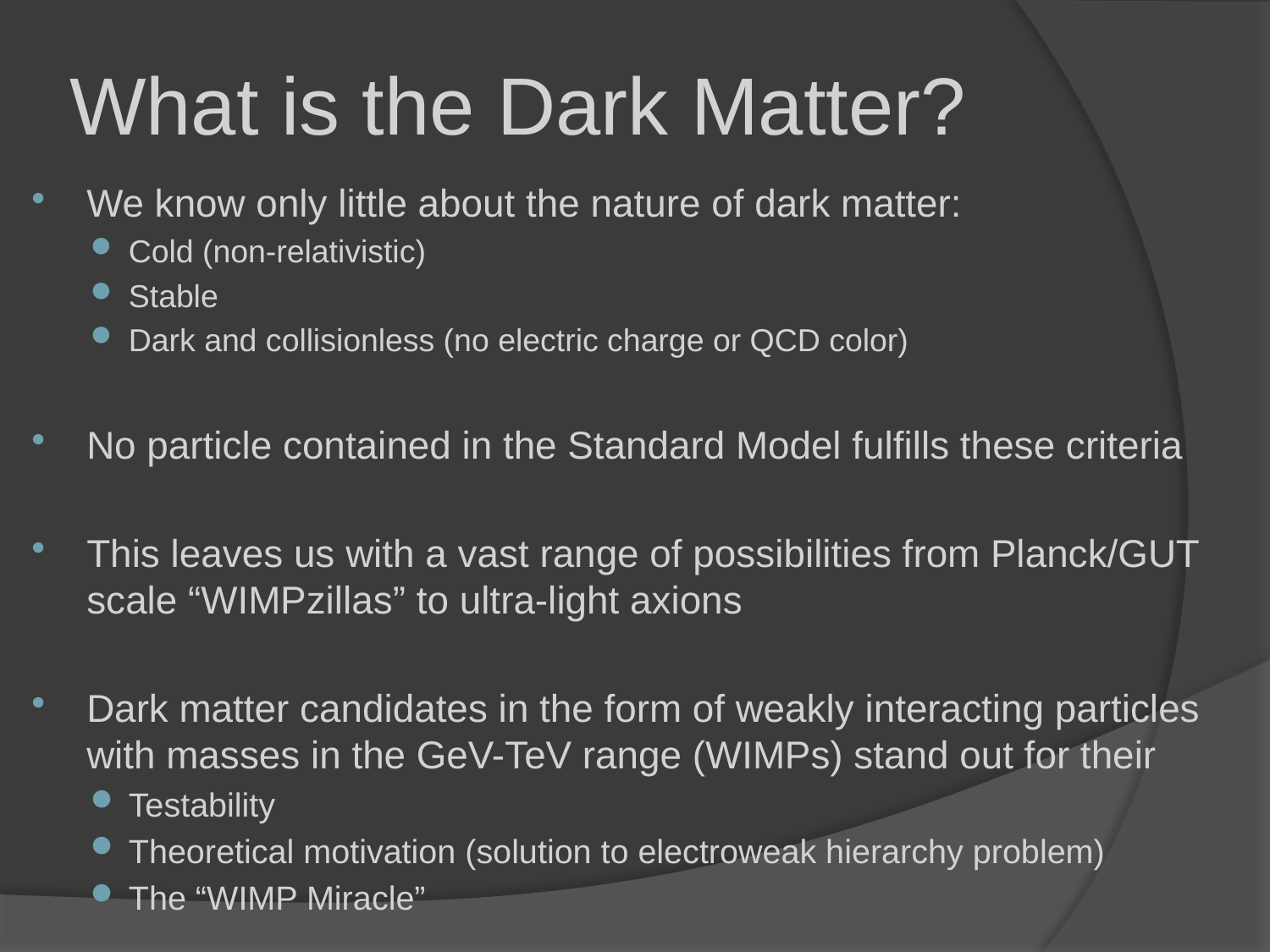

# What is the Dark Matter?
We know only little about the nature of dark matter:
Cold (non-relativistic)
Stable
Dark and collisionless (no electric charge or QCD color)

No particle contained in the Standard Model fulfills these criteria

This leaves us with a vast range of possibilities from Planck/GUT scale “WIMPzillas” to ultra-light axions

Dark matter candidates in the form of weakly interacting particles with masses in the GeV-TeV range (WIMPs) stand out for their
Testability
Theoretical motivation (solution to electroweak hierarchy problem)
The “WIMP Miracle”